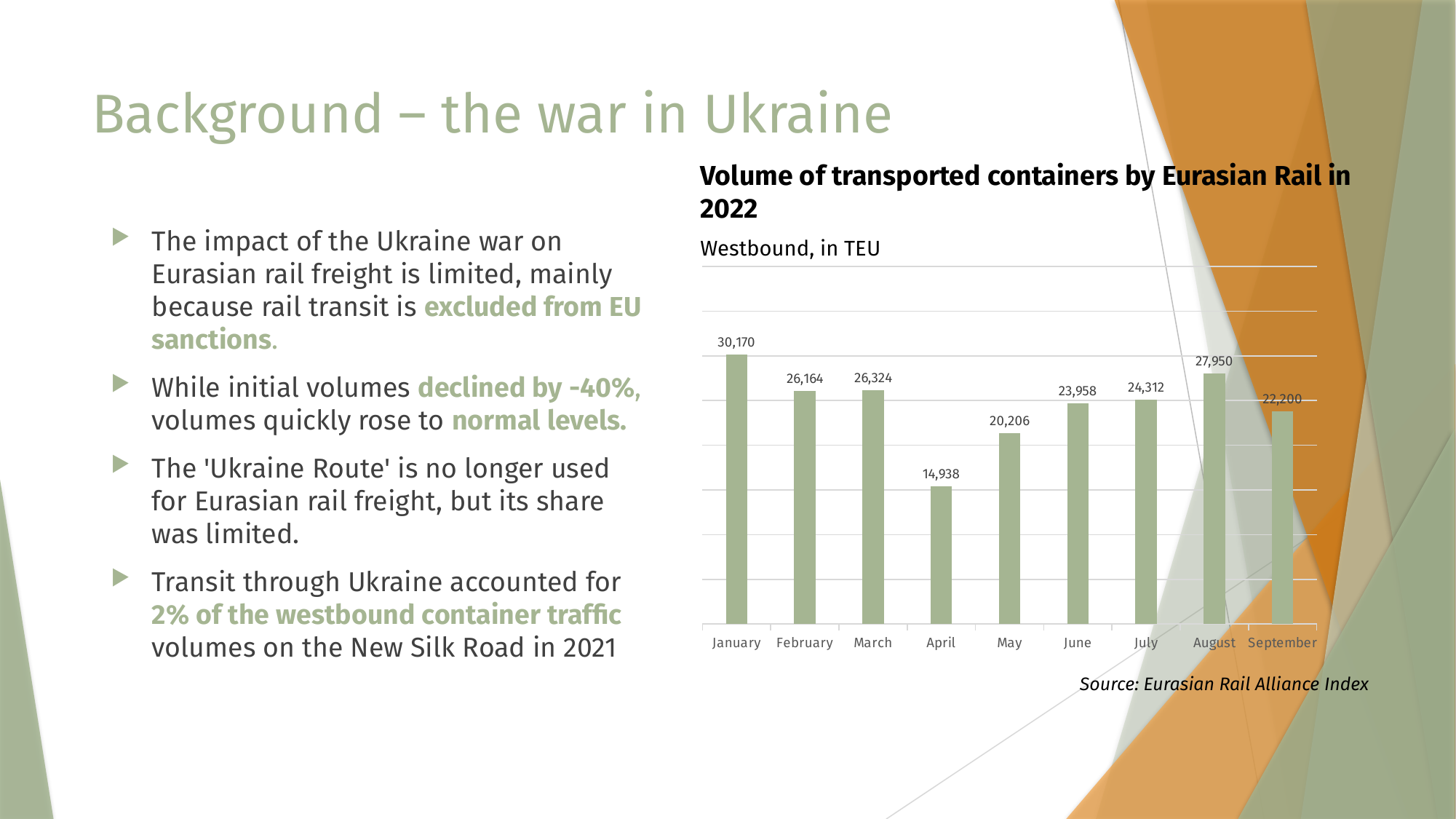

# Background – the war in Ukraine
Volume of transported containers by Eurasian Rail in 2022
The impact of the Ukraine war on Eurasian rail freight is limited, mainly because rail transit is excluded from EU sanctions.
While initial volumes declined by -40%, volumes quickly rose to normal levels.
The 'Ukraine Route' is no longer used for Eurasian rail freight, but its share was limited.
Transit through Ukraine accounted for 2% of the westbound container traffic volumes on the New Silk Road in 2021

Westbound, in TEU

### Chart

| Category | Total |  |
|---|---|---|
| January | 30108.0 | 30170.0 |
| February | 26096.0 | 26164.0 |
| March | 26180.0 | 26324.0 |
| April | 15430.0 | 14938.0 |
| May | 21356.0 | 20206.0 |
| June | 24694.0 | 23958.0 |
| July | 25122.0 | 24312.0 |
| August | 28040.0 | 27950.0 |
| September | 23810.0 | 22200.0 |
Source: Eurasian Rail Alliance Index